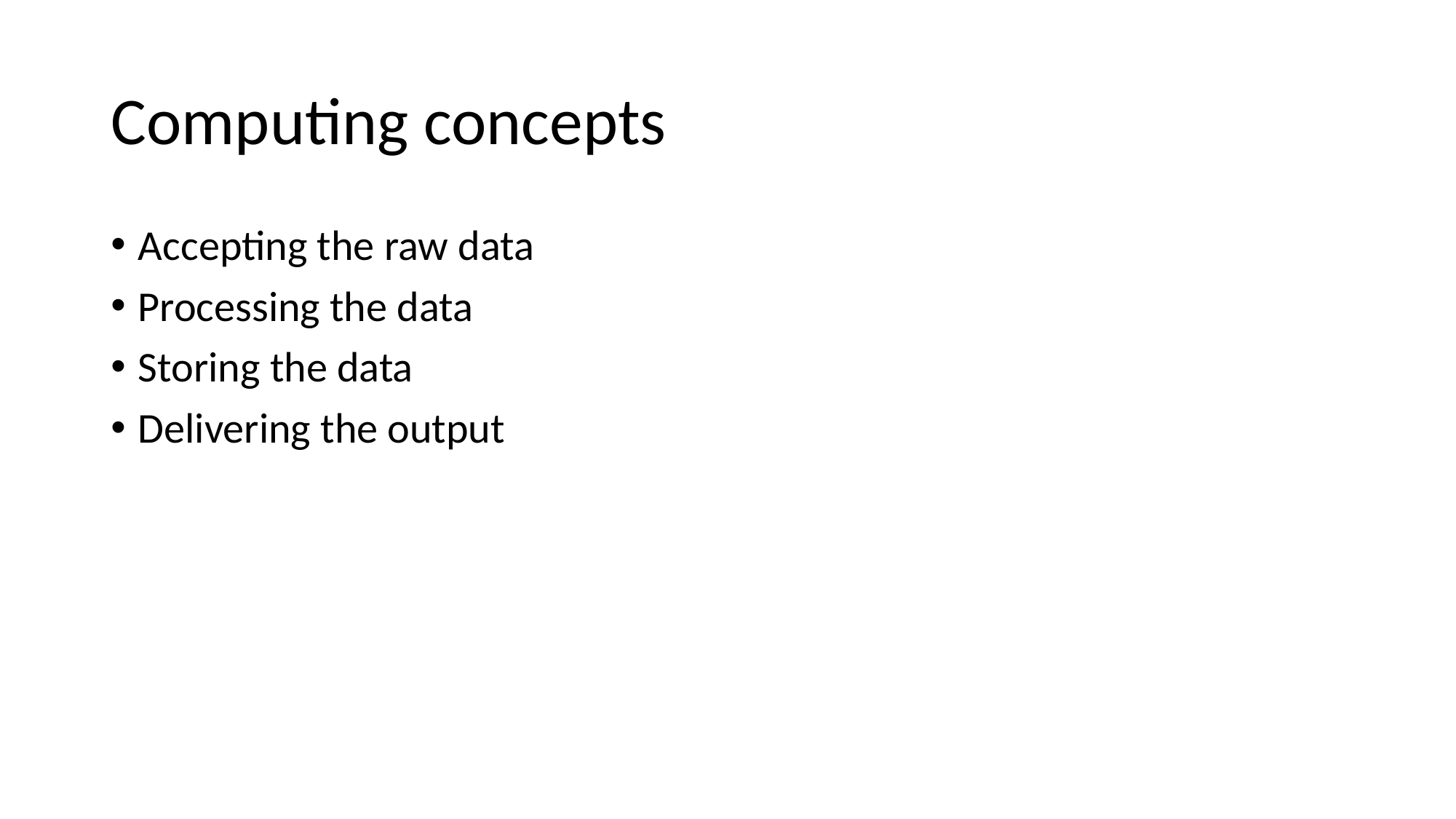

# Computing concepts
Accepting the raw data
Processing the data
Storing the data
Delivering the output